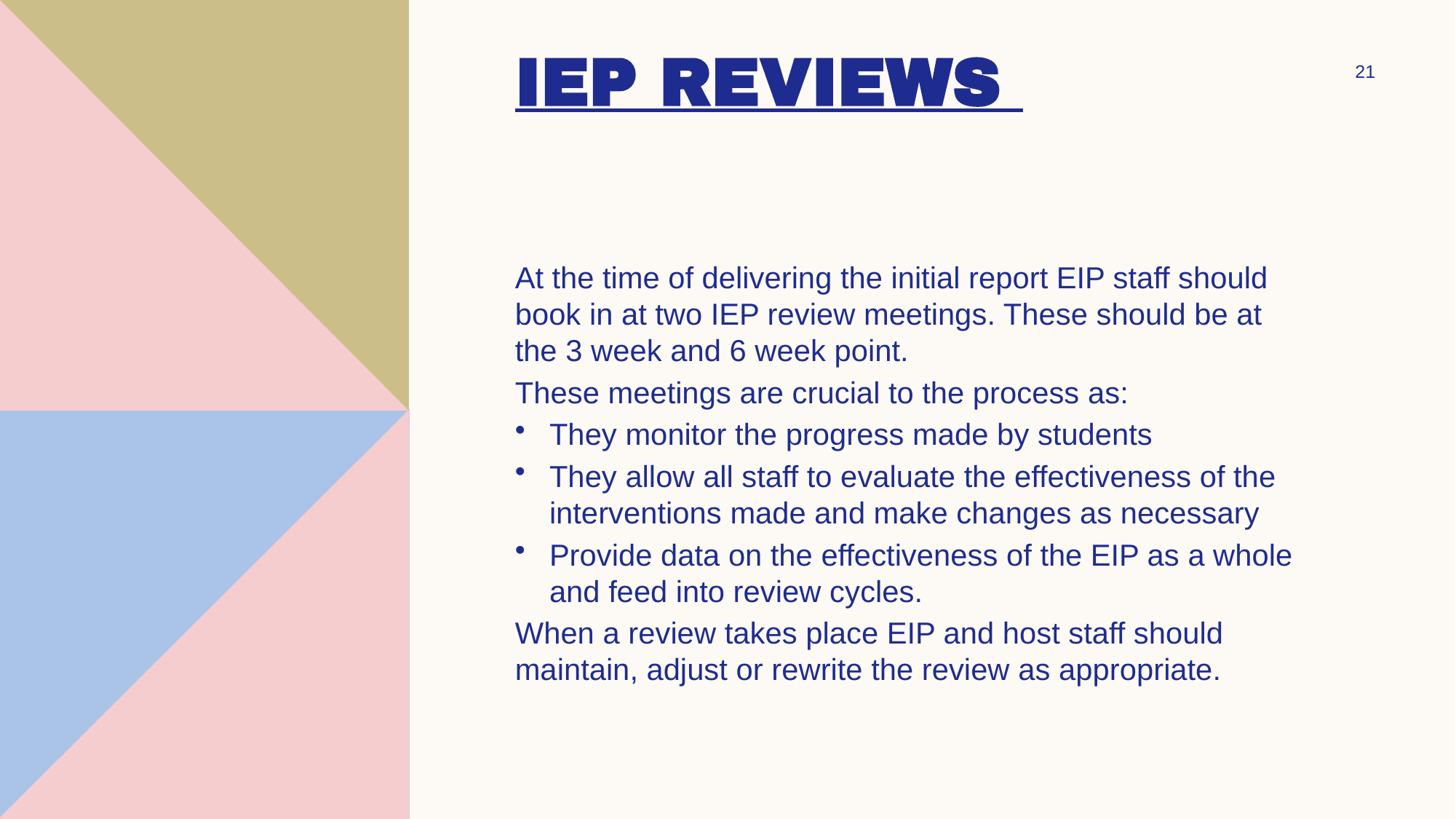

# IEP Reviews
21

At the time of delivering the initial report EIP staff should book in at two IEP review meetings. These should be at the 3 week and 6 week point.
These meetings are crucial to the process as:
They monitor the progress made by students
They allow all staff to evaluate the effectiveness of the interventions made and make changes as necessary
Provide data on the effectiveness of the EIP as a whole and feed into review cycles.
When a review takes place EIP and host staff should maintain, adjust or rewrite the review as appropriate.